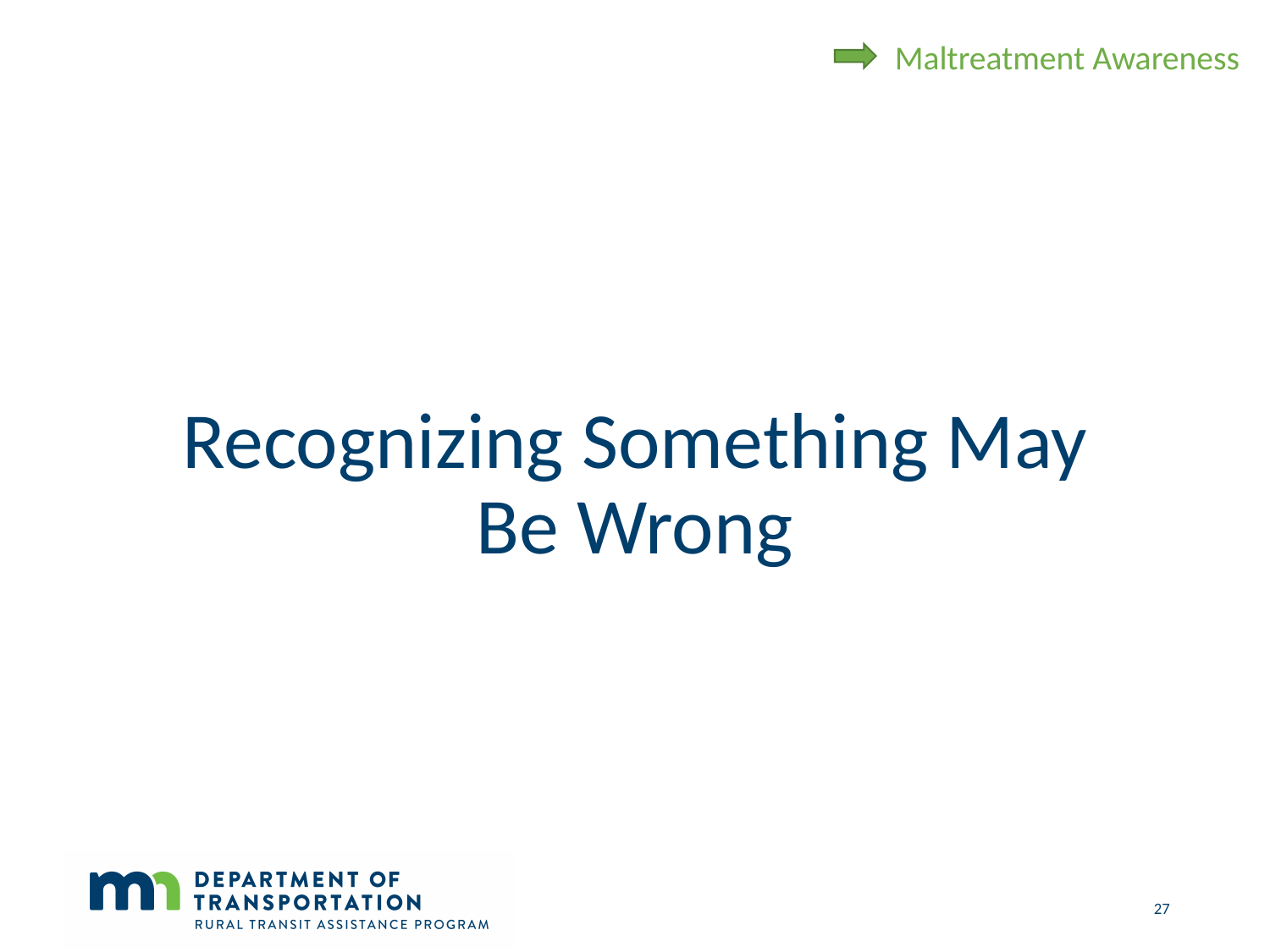

Maltreatment Awareness

Recognizing Something May Be Wrong
 27